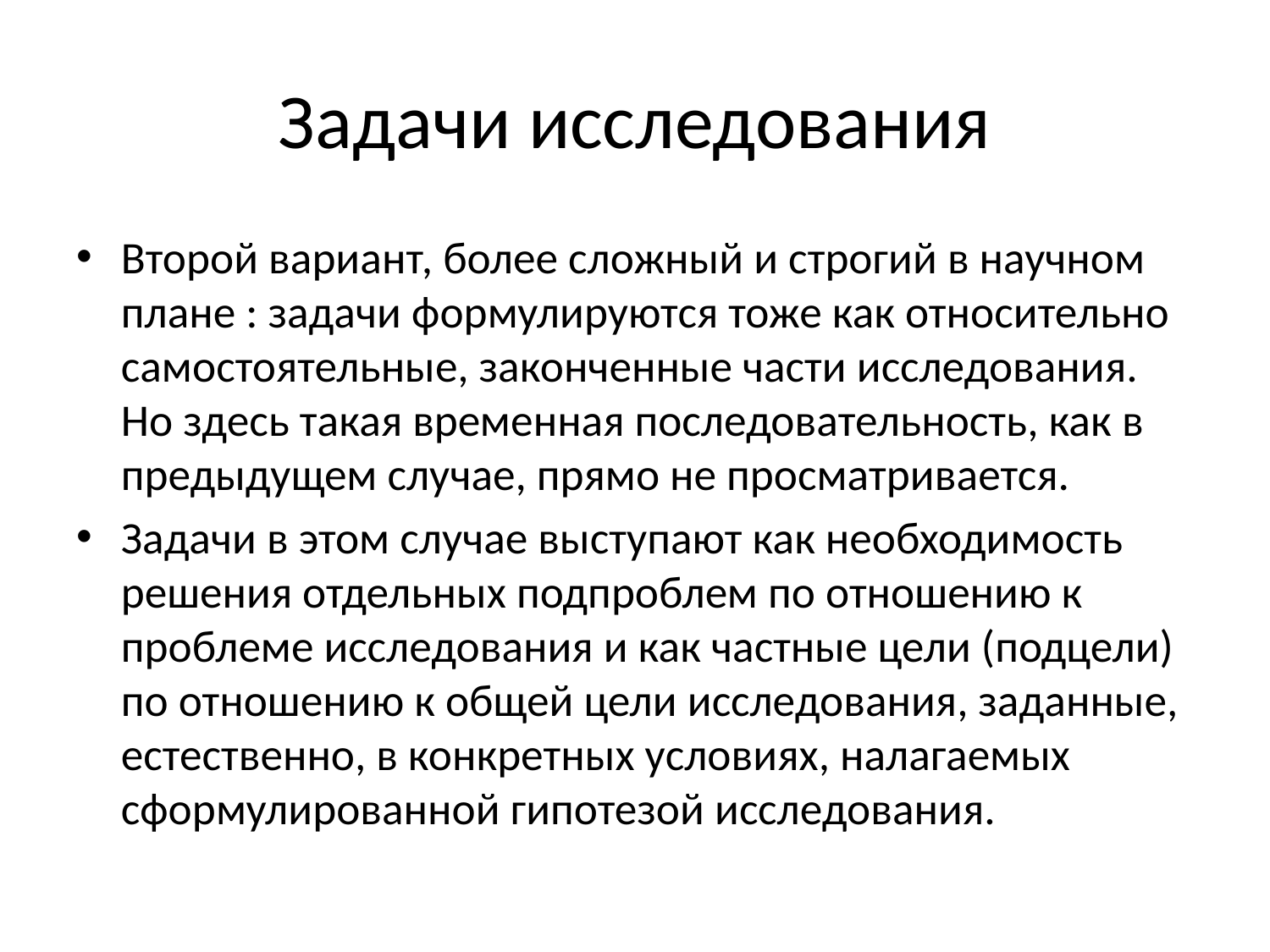

# Задачи исследования
Второй вариант, более сложный и строгий в научном плане : задачи формулируются тоже как относительно самостоятельные, законченные части исследования. Но здесь такая временная последовательность, как в предыдущем случае, прямо не просматривается.
Задачи в этом случае выступают как необходимость решения отдельных подпроблем по отношению к проблеме исследования и как частные цели (подцели) по отношению к общей цели исследования, заданные, естественно, в конкретных условиях, налагаемых сформулированной гипотезой исследования.